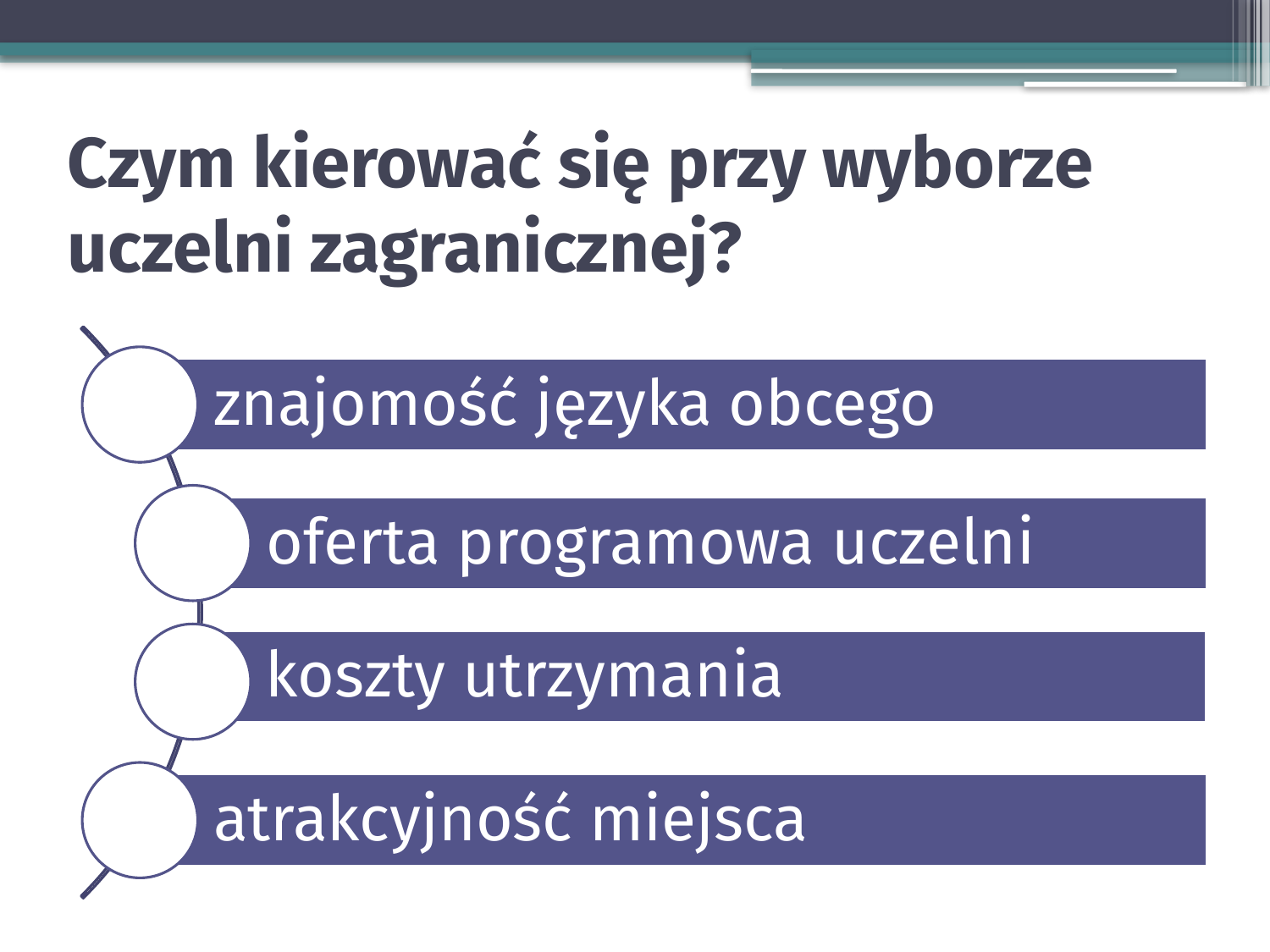

# Czym kierować się przy wyborze uczelni zagranicznej?
znajomość języka obcego
oferta programowa uczelni
koszty utrzymania
atrakcyjność miejsca